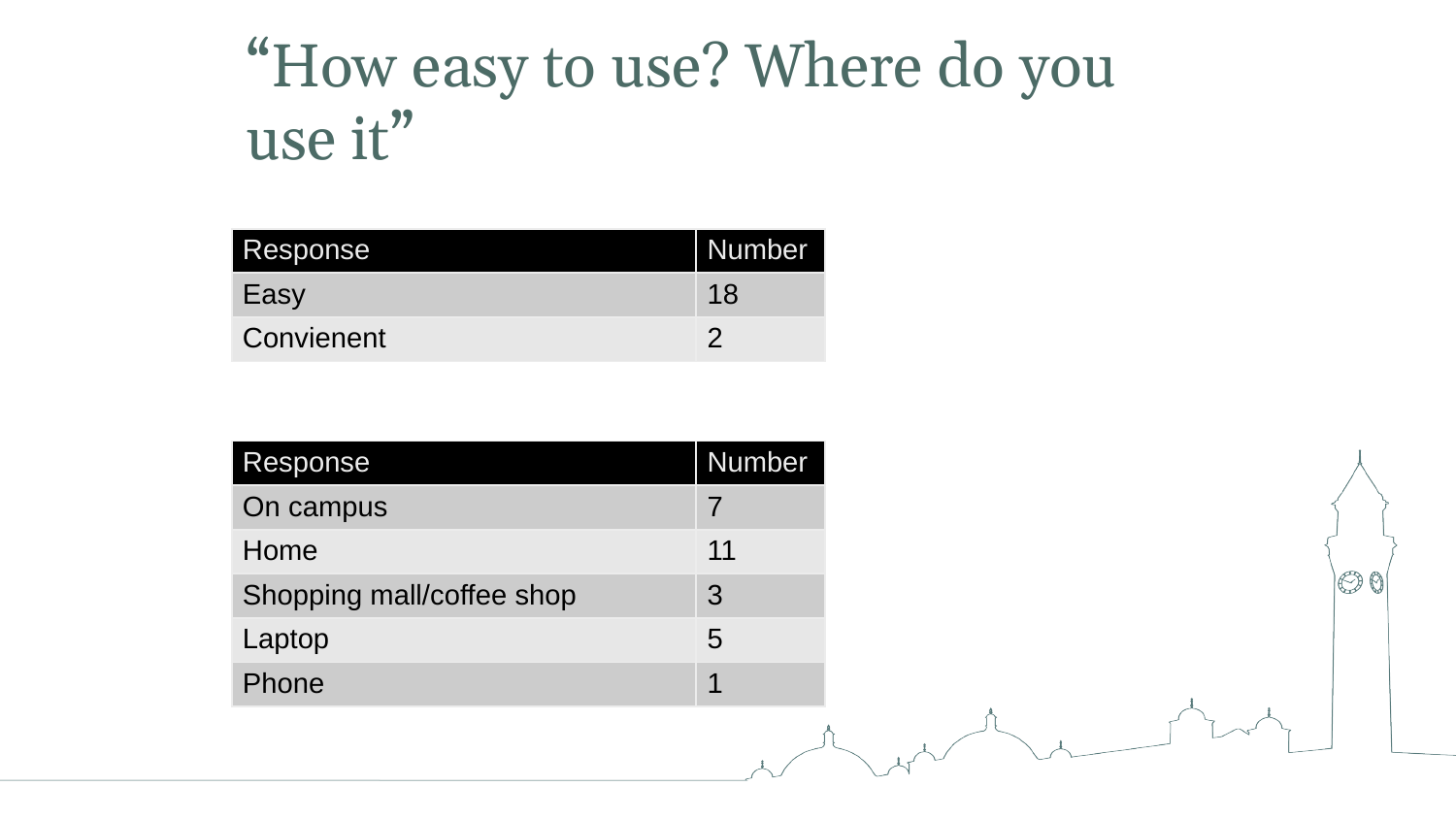

# “How easy to use? Where do you use it”
| Response | Number |
| --- | --- |
| Easy | 18 |
| Convienent | 2 |
| Response | Number |
| --- | --- |
| On campus | 7 |
| Home | 11 |
| Shopping mall/coffee shop | 3 |
| Laptop | 5 |
| Phone | 1 |